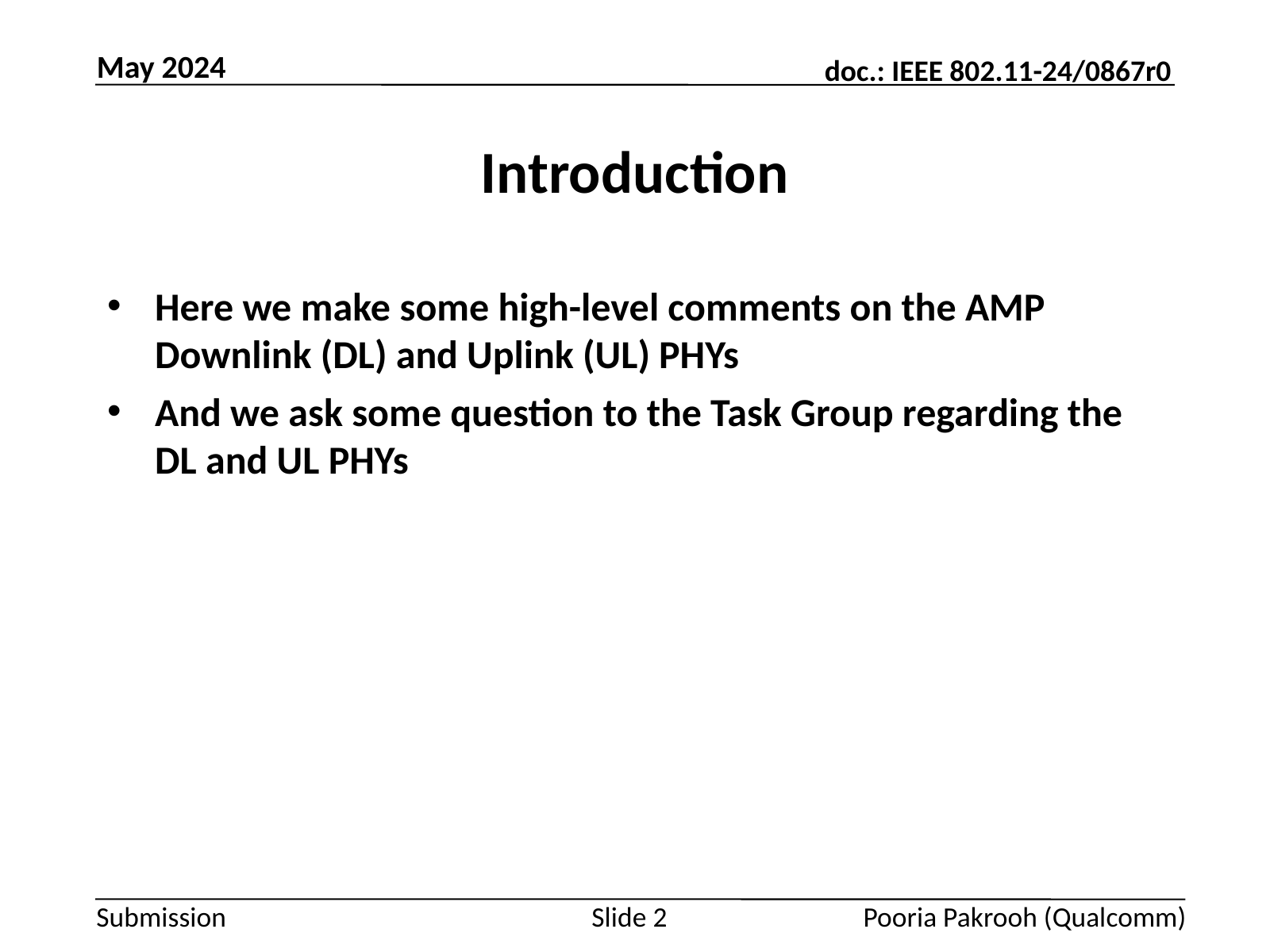

May 2024
# Introduction
Here we make some high-level comments on the AMP Downlink (DL) and Uplink (UL) PHYs
And we ask some question to the Task Group regarding the DL and UL PHYs
Slide 2
Pooria Pakrooh (Qualcomm)